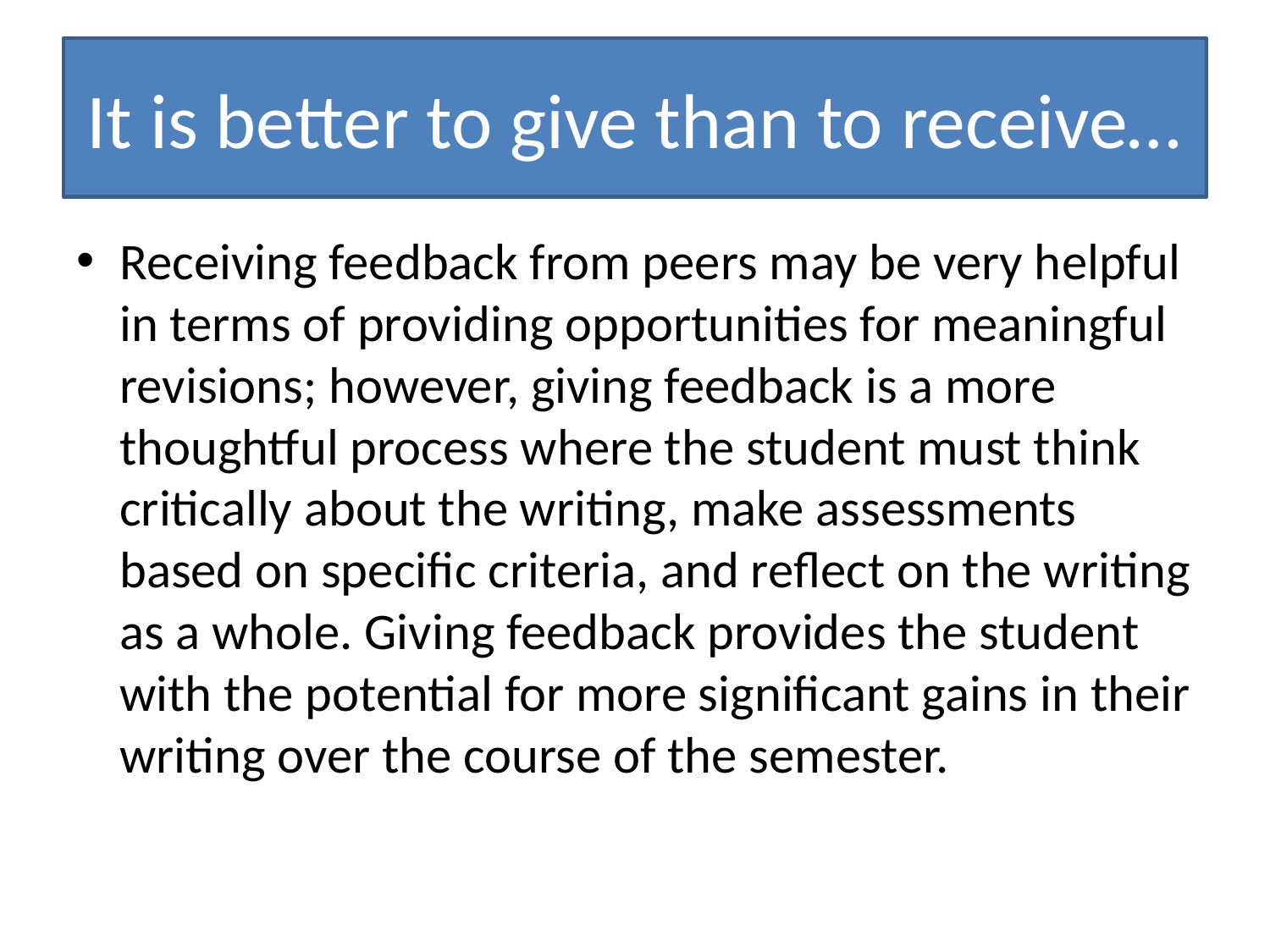

# It is better to give than to receive…
Receiving feedback from peers may be very helpful in terms of providing opportunities for meaningful revisions; however, giving feedback is a more thoughtful process where the student must think critically about the writing, make assessments based on specific criteria, and reflect on the writing as a whole. Giving feedback provides the student with the potential for more significant gains in their writing over the course of the semester.